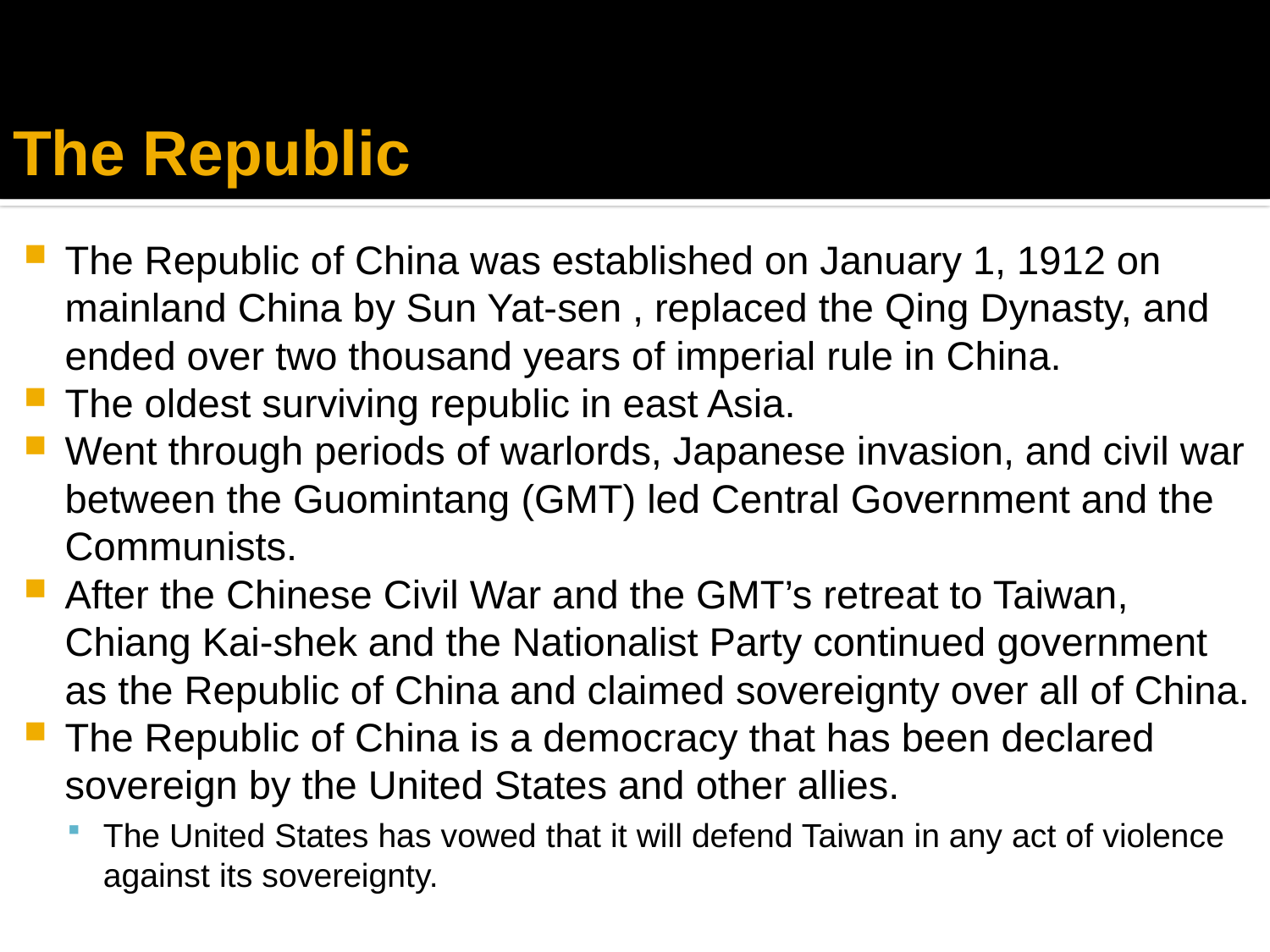

# The Republic
The Republic of China was established on January 1, 1912 on mainland China by Sun Yat-sen , replaced the Qing Dynasty, and ended over two thousand years of imperial rule in China.
The oldest surviving republic in east Asia.
Went through periods of warlords, Japanese invasion, and civil war between the Guomintang (GMT) led Central Government and the Communists.
After the Chinese Civil War and the GMT’s retreat to Taiwan, Chiang Kai-shek and the Nationalist Party continued government as the Republic of China and claimed sovereignty over all of China.
The Republic of China is a democracy that has been declared sovereign by the United States and other allies.
The United States has vowed that it will defend Taiwan in any act of violence against its sovereignty.